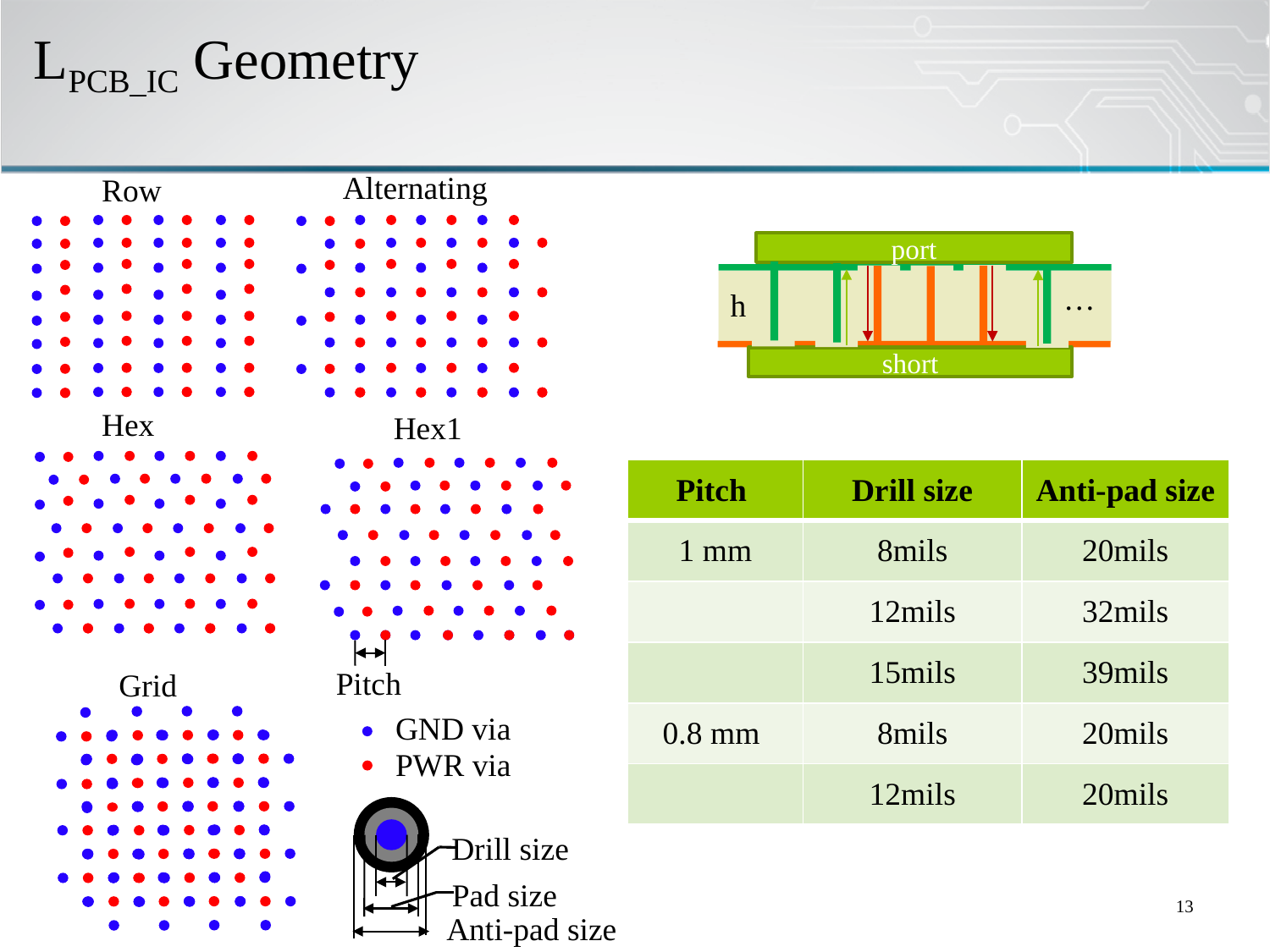

# LPCB_IC Geometry
Alternating

Row

port

…
h

short
Hex

Hex1

| Pitch | Drill size | Anti-pad size |
| --- | --- | --- |
| 1 mm | 8mils | 20mils |
|  | 12mils | 32mils |
|  | 15mils | 39mils |
| 0.8 mm | 8mils | 20mils |
|  | 12mils | 20mils |
Pitch
Grid

GND via

PWR via

Drill size
Pad size
Anti-pad size
13